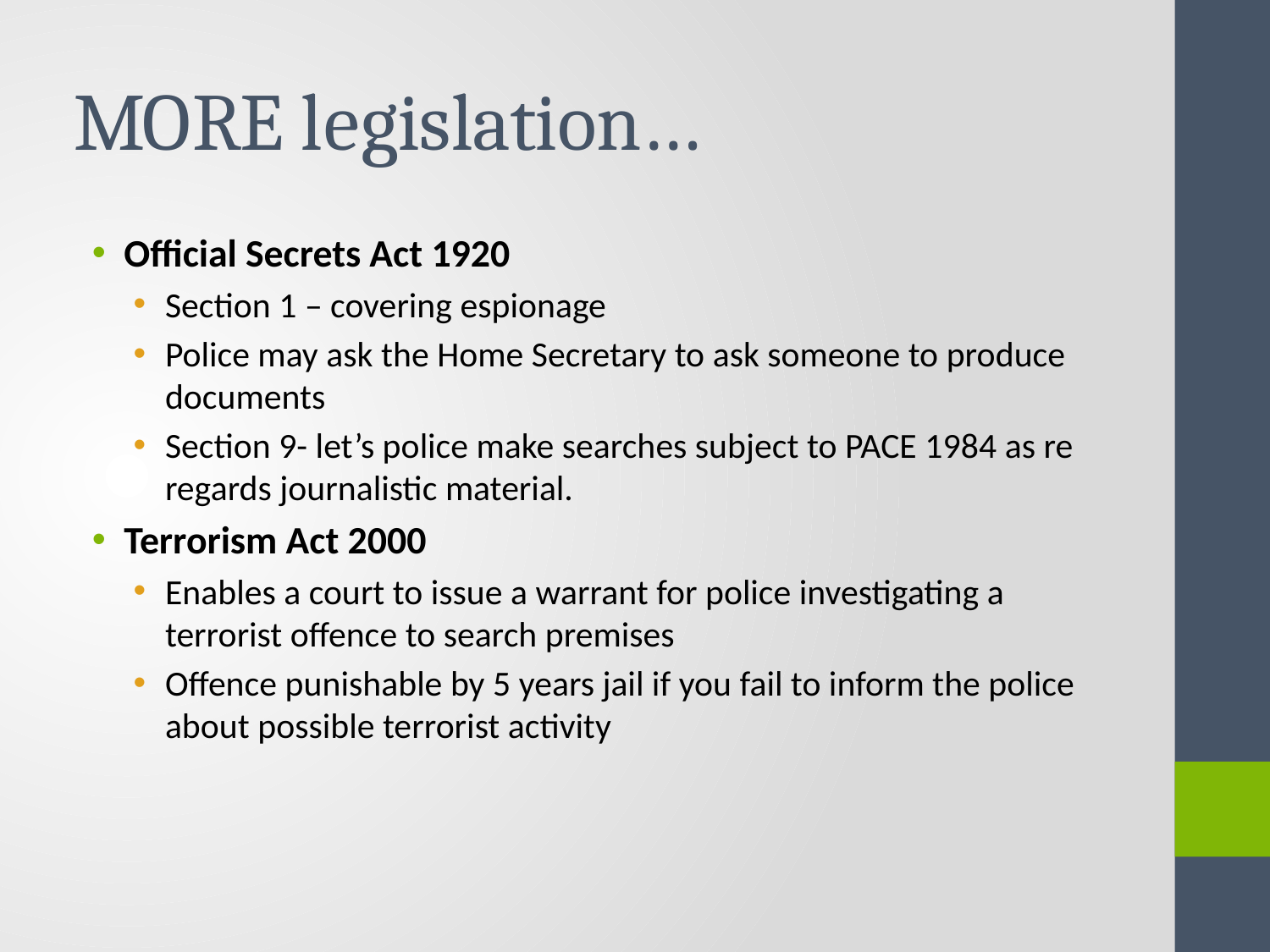

# MORE legislation…
Official Secrets Act 1920
Section 1 – covering espionage
Police may ask the Home Secretary to ask someone to produce documents
Section 9- let’s police make searches subject to PACE 1984 as re regards journalistic material.
Terrorism Act 2000
Enables a court to issue a warrant for police investigating a terrorist offence to search premises
Offence punishable by 5 years jail if you fail to inform the police about possible terrorist activity